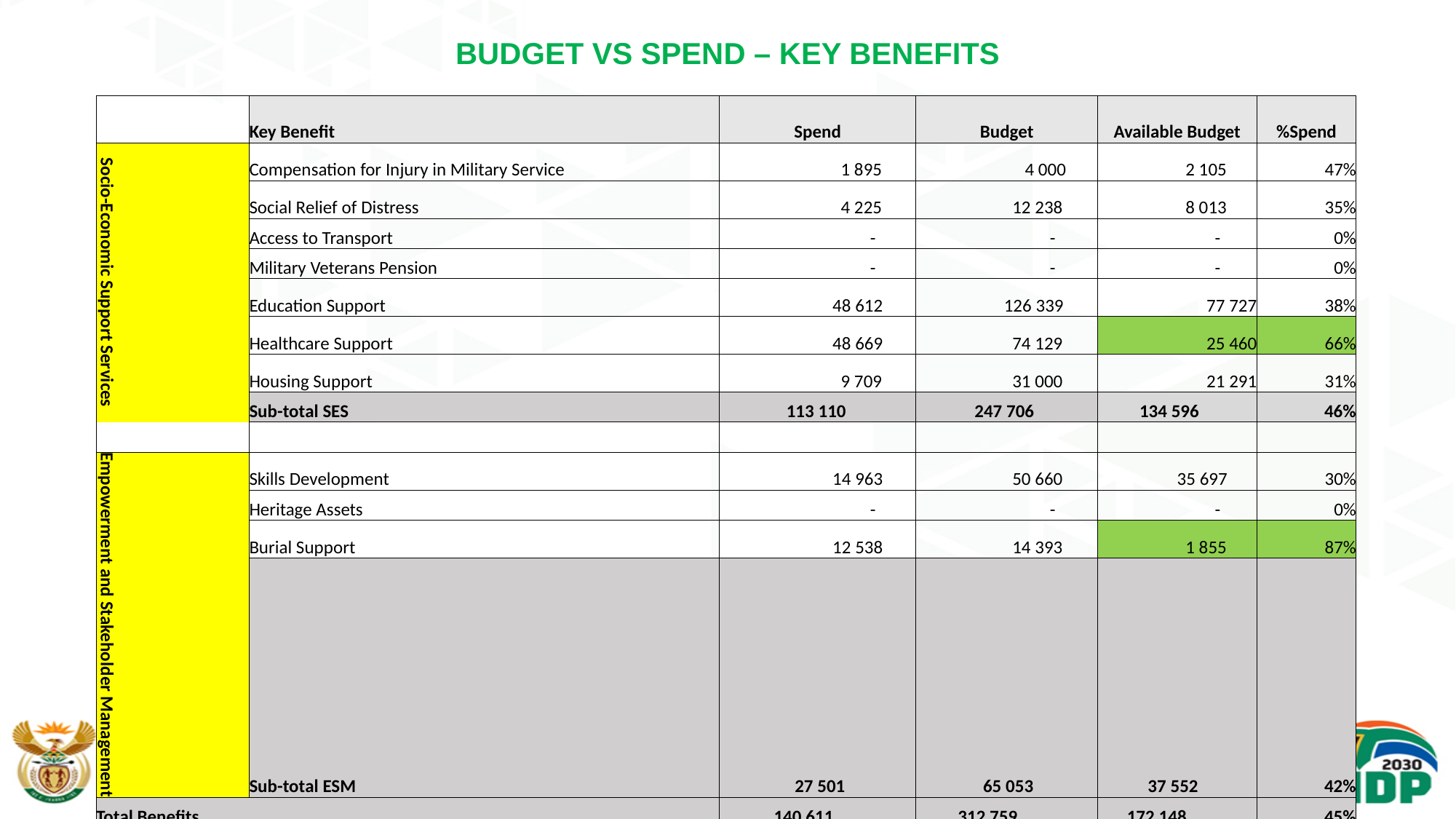

BUDGET VS SPEND – KEY BENEFITS
|  | Key Benefit | Spend | Budget | Available Budget | %Spend |
| --- | --- | --- | --- | --- | --- |
| Socio-Economic Support Services | Compensation for Injury in Military Service | 1 895 | 4 000 | 2 105 | 47% |
|  | Social Relief of Distress | 4 225 | 12 238 | 8 013 | 35% |
|  | Access to Transport | - | - | - | 0% |
|  | Military Veterans Pension | - | - | - | 0% |
|  | Education Support | 48 612 | 126 339 | 77 727 | 38% |
|  | Healthcare Support | 48 669 | 74 129 | 25 460 | 66% |
|  | Housing Support | 9 709 | 31 000 | 21 291 | 31% |
|  | Sub-total SES | 113 110 | 247 706 | 134 596 | 46% |
|  |  |  |  |  |  |
| Empowerment and Stakeholder Management | Skills Development | 14 963 | 50 660 | 35 697 | 30% |
|  | Heritage Assets | - | - | - | 0% |
|  | Burial Support | 12 538 | 14 393 | 1 855 | 87% |
|  | Sub-total ESM | 27 501 | 65 053 | 37 552 | 42% |
| Total Benefits |  | 140 611 | 312 759 | 172 148 | 45% |
The spend against all benefits tracked behind budget with notable cost pressure on Healthcare Support and burial support due to cost pressure on these benefit